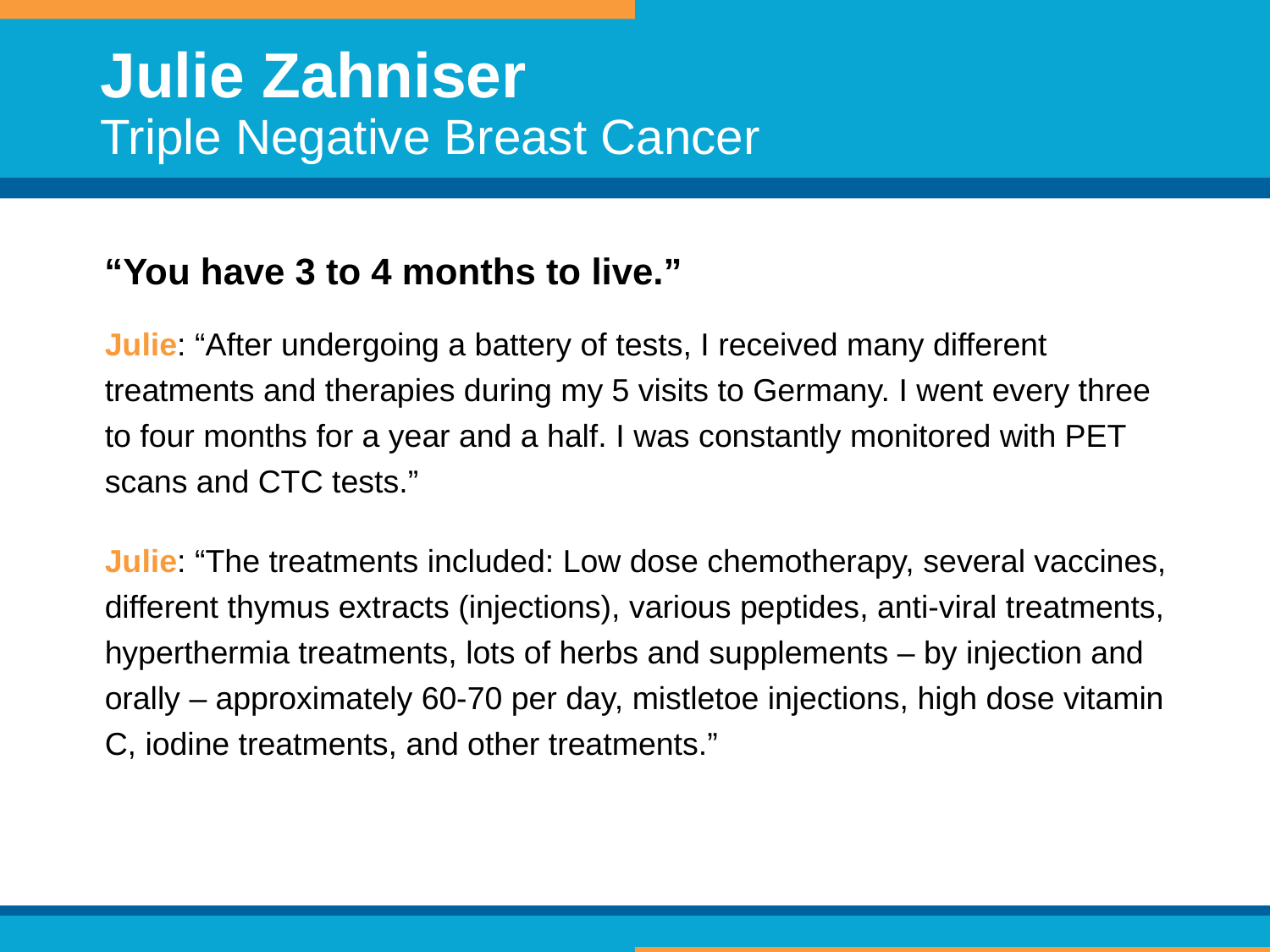

# Julie Zahniser Triple Negative Breast Cancer
“You have 3 to 4 months to live.”
Julie: “After undergoing a battery of tests, I received many different treatments and therapies during my 5 visits to Germany. I went every three to four months for a year and a half. I was constantly monitored with PET scans and CTC tests.”
Julie: “The treatments included: Low dose chemotherapy, several vaccines, different thymus extracts (injections), various peptides, anti-viral treatments, hyperthermia treatments, lots of herbs and supplements – by injection and orally – approximately 60-70 per day, mistletoe injections, high dose vitamin C, iodine treatments, and other treatments.”